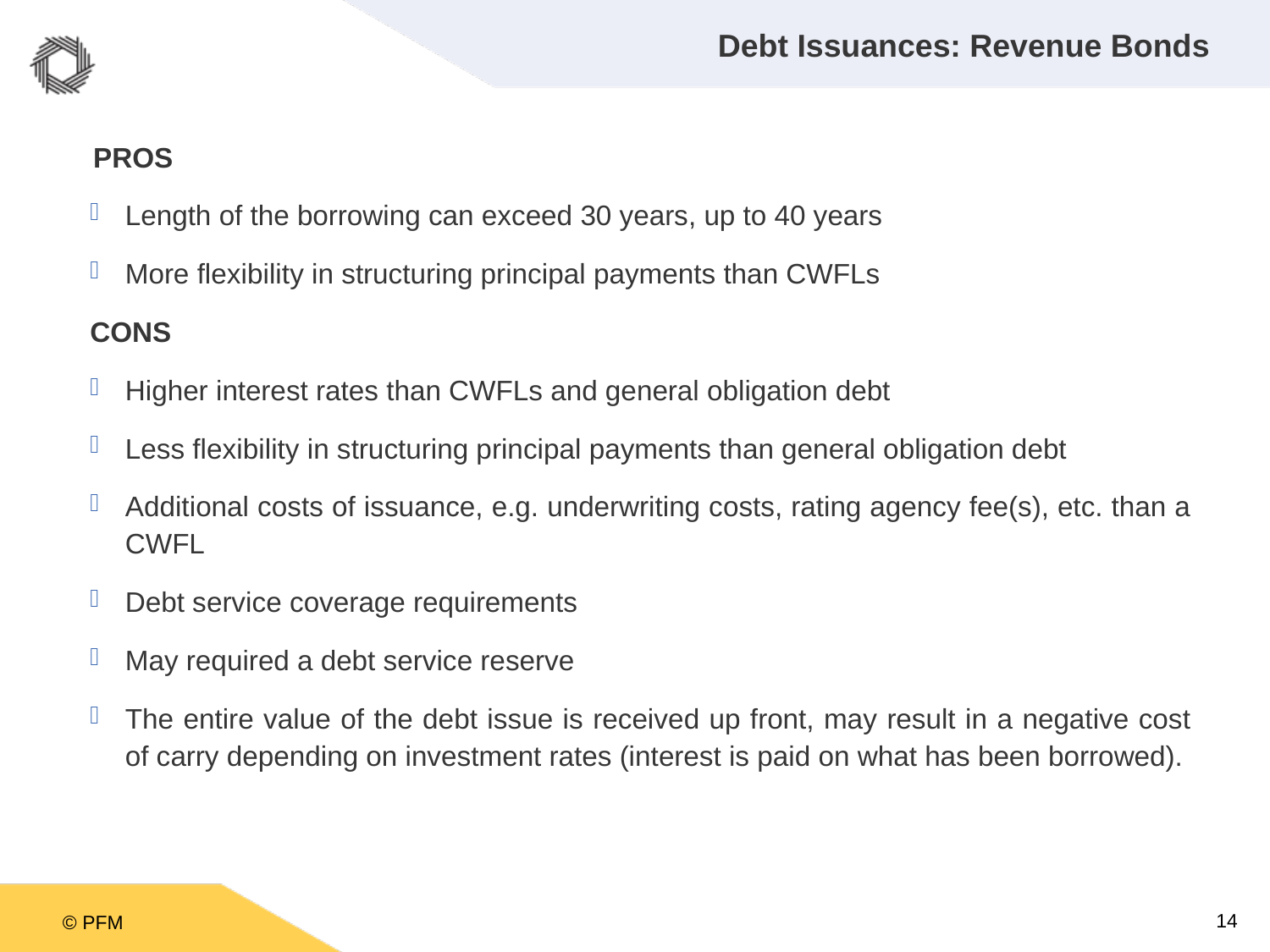

Debt Issuances: Revenue Bonds
PROS
Length of the borrowing can exceed 30 years, up to 40 years
More flexibility in structuring principal payments than CWFLs
CONS
Higher interest rates than CWFLs and general obligation debt
Less flexibility in structuring principal payments than general obligation debt
Additional costs of issuance, e.g. underwriting costs, rating agency fee(s), etc. than a CWFL
Debt service coverage requirements
May required a debt service reserve
The entire value of the debt issue is received up front, may result in a negative cost of carry depending on investment rates (interest is paid on what has been borrowed).